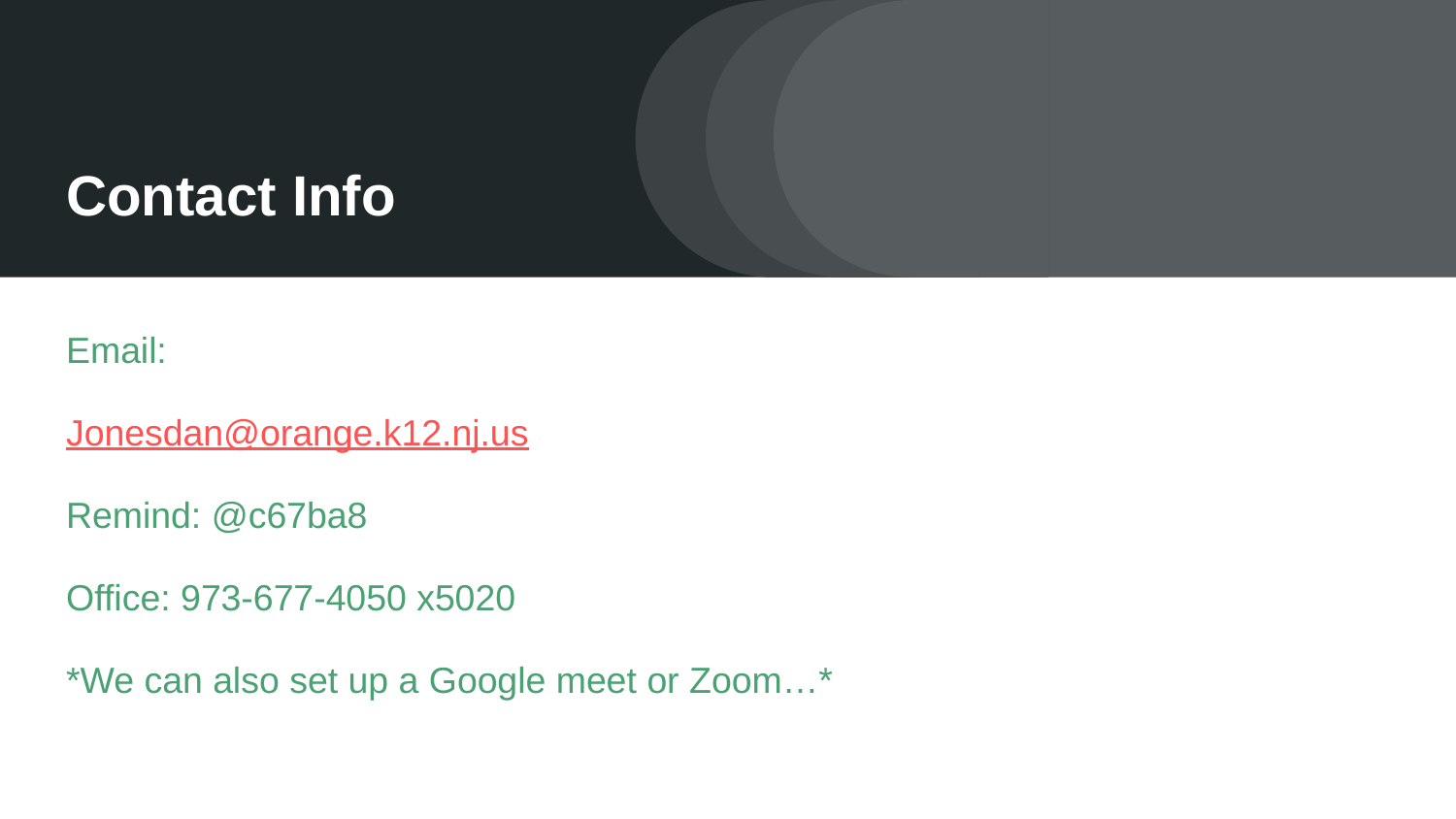

# Contact Info
Email:
Jonesdan@orange.k12.nj.us
Remind: @c67ba8
Office: 973-677-4050 x5020
*We can also set up a Google meet or Zoom…*